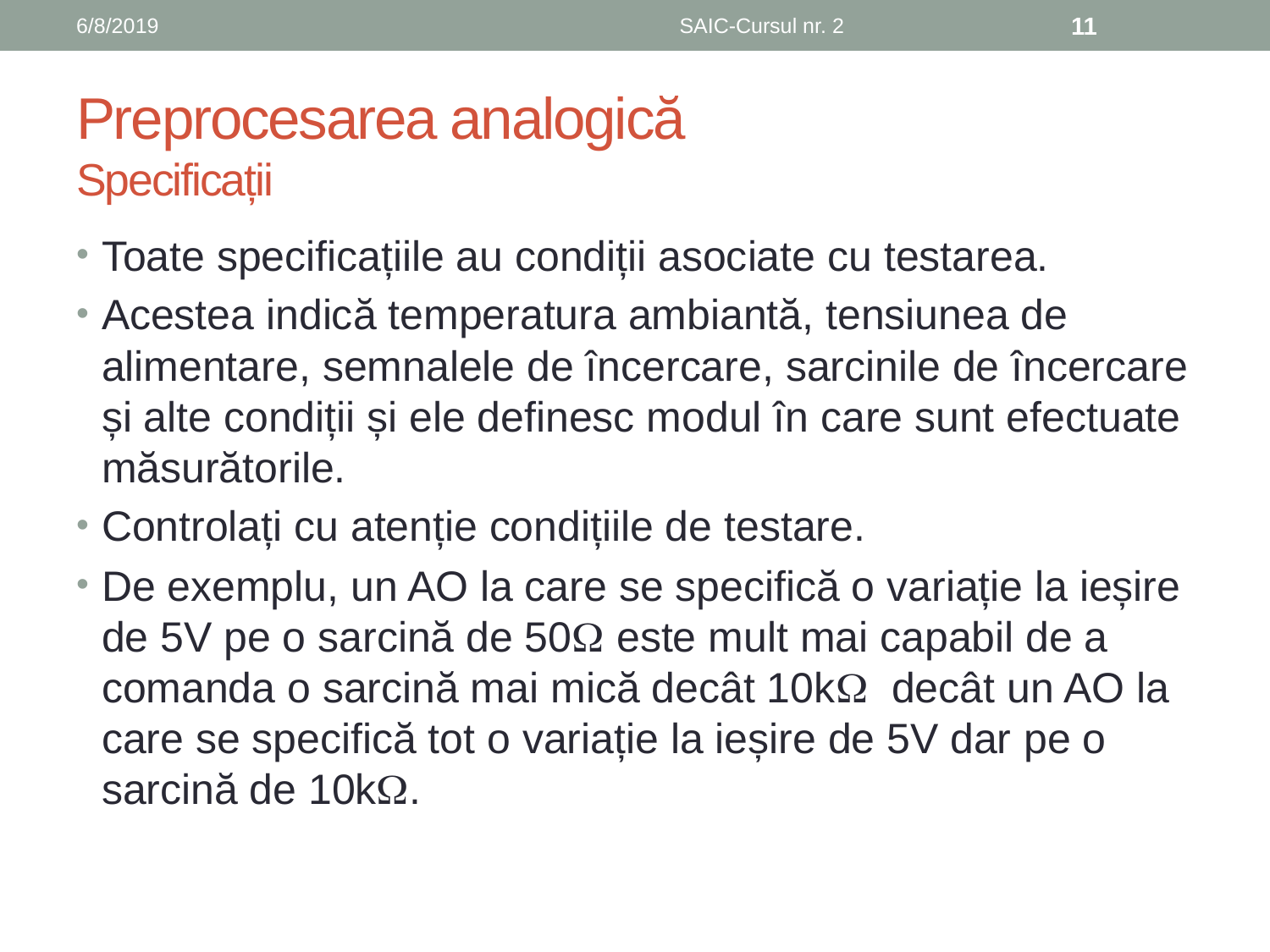

6/8/2019
SAIC-Cursul nr. 2
11
# Preprocesarea analogică Specificații
Toate specificațiile au condiții asociate cu testarea.
Acestea indică temperatura ambiantă, tensiunea de alimentare, semnalele de încercare, sarcinile de încercare și alte condiții și ele definesc modul în care sunt efectuate măsurătorile.
Controlați cu atenție condițiile de testare.
De exemplu, un AO la care se specifică o variație la ieșire de 5V pe o sarcină de 50Ω este mult mai capabil de a comanda o sarcină mai mică decât 10kΩ  decât un AO la care se specifică tot o variație la ieșire de 5V dar pe o sarcină de 10kΩ.